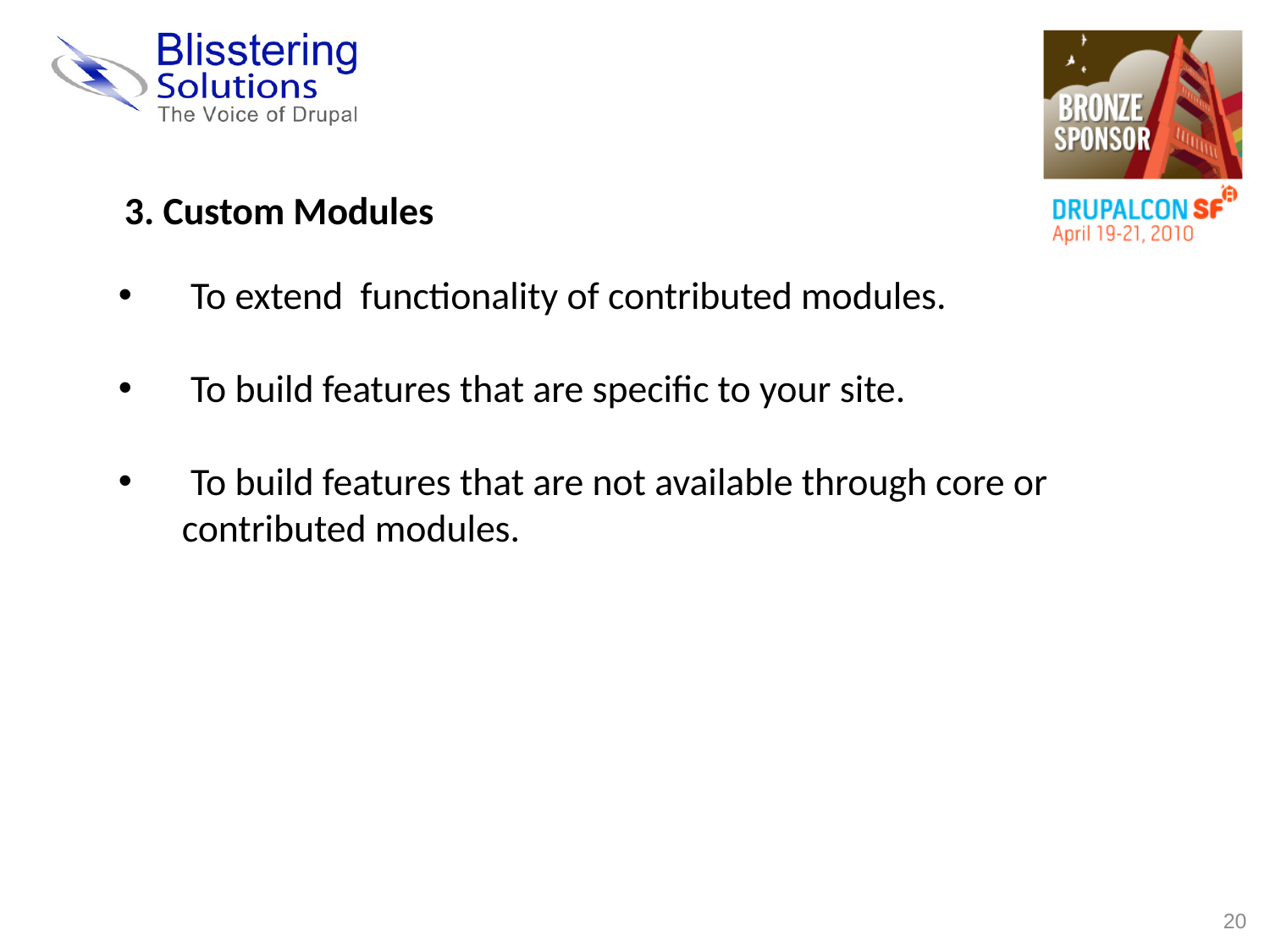

3. Custom Modules
 To extend  functionality of contributed modules.

 To build features that are specific to your site.

 To build features that are not available through core or contributed modules.
20